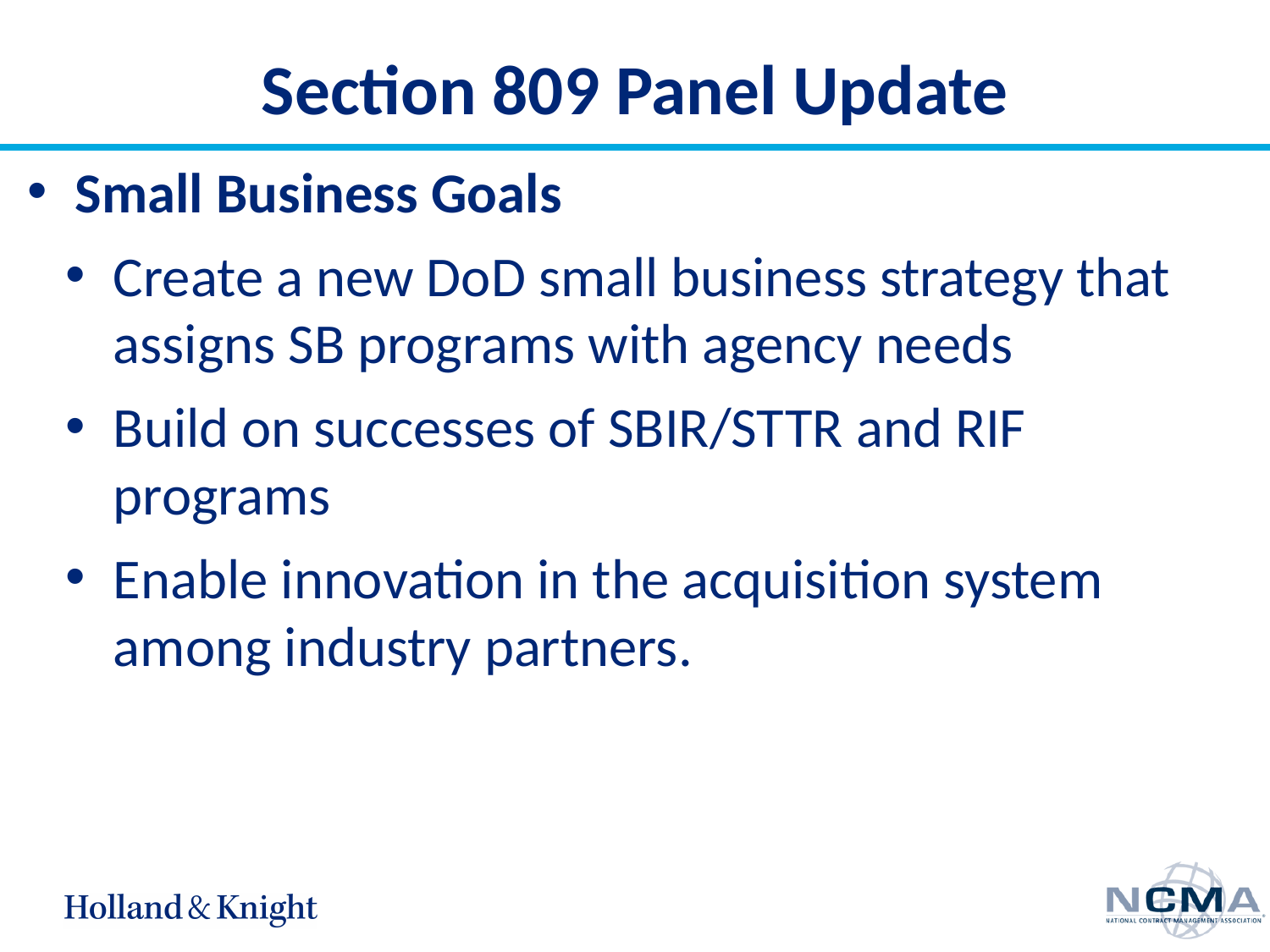

# Section 809 Panel Update
Small Business Goals
Create a new DoD small business strategy that assigns SB programs with agency needs
Build on successes of SBIR/STTR and RIF programs
Enable innovation in the acquisition system among industry partners.